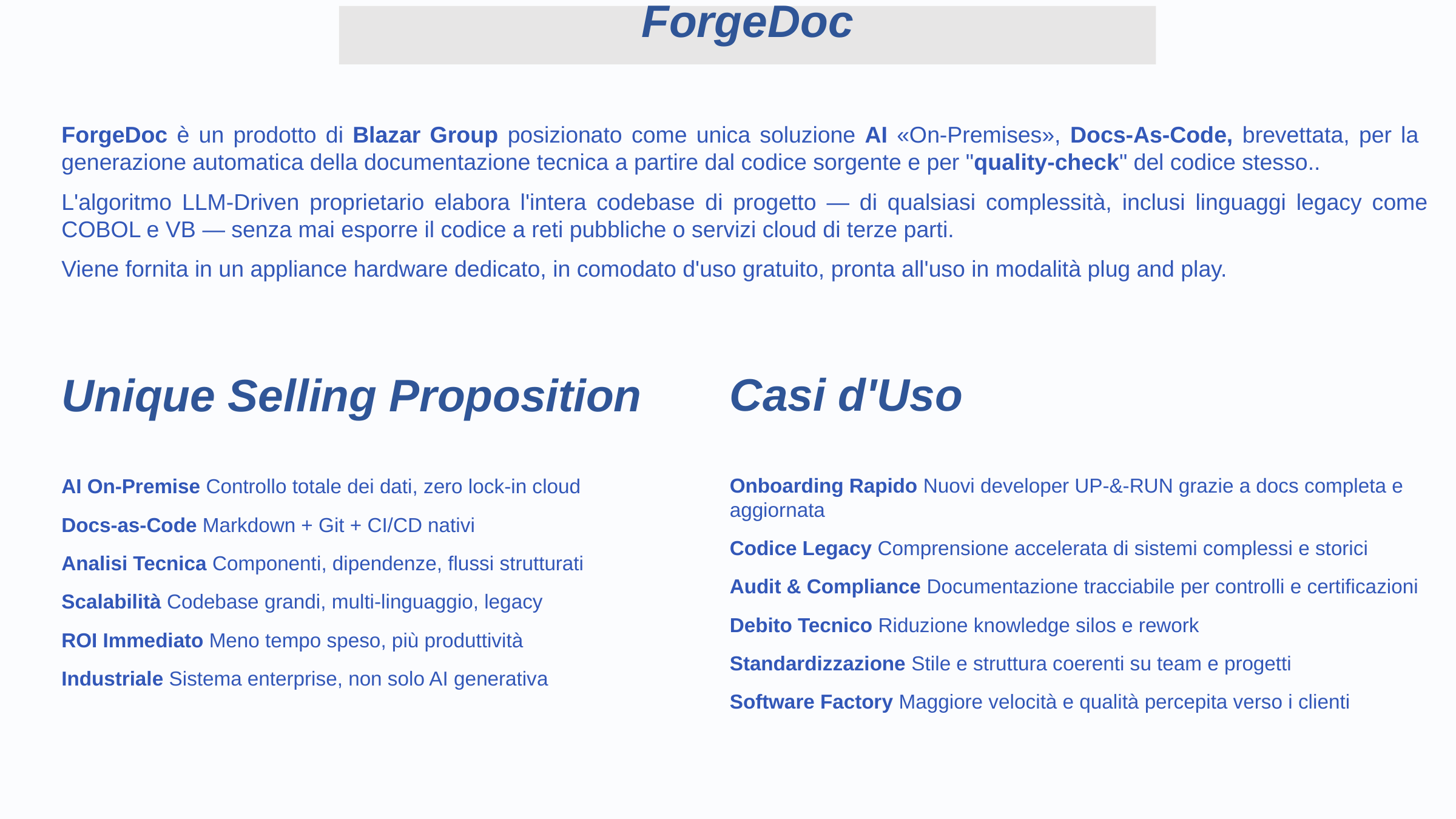

ForgeDoc
ForgeDoc è un prodotto di Blazar Group posizionato come unica soluzione AI «On-Premises», Docs-As-Code, brevettata, per la  generazione automatica della documentazione tecnica a partire dal codice sorgente e per "quality-check" del codice stesso..
L'algoritmo LLM-Driven proprietario elabora l'intera codebase di progetto — di qualsiasi complessità, inclusi linguaggi legacy come COBOL e VB — senza mai esporre il codice a reti pubbliche o servizi cloud di terze parti.
Viene fornita in un appliance hardware dedicato, in comodato d'uso gratuito, pronta all'uso in modalità plug and play.
Casi d'Uso

Onboarding Rapido Nuovi developer UP-&-RUN grazie a docs completa e aggiornata
Codice Legacy Comprensione accelerata di sistemi complessi e storici
Audit & Compliance Documentazione tracciabile per controlli e certificazioni
Debito Tecnico Riduzione knowledge silos e rework
Standardizzazione Stile e struttura coerenti su team e progetti
Software Factory Maggiore velocità e qualità percepita verso i clienti
Unique Selling Proposition

AI On-Premise Controllo totale dei dati, zero lock-in cloud
Docs-as-Code Markdown + Git + CI/CD nativi
Analisi Tecnica Componenti, dipendenze, flussi strutturati
Scalabilità Codebase grandi, multi-linguaggio, legacy
ROI Immediato Meno tempo speso, più produttività
Industriale Sistema enterprise, non solo AI generativa